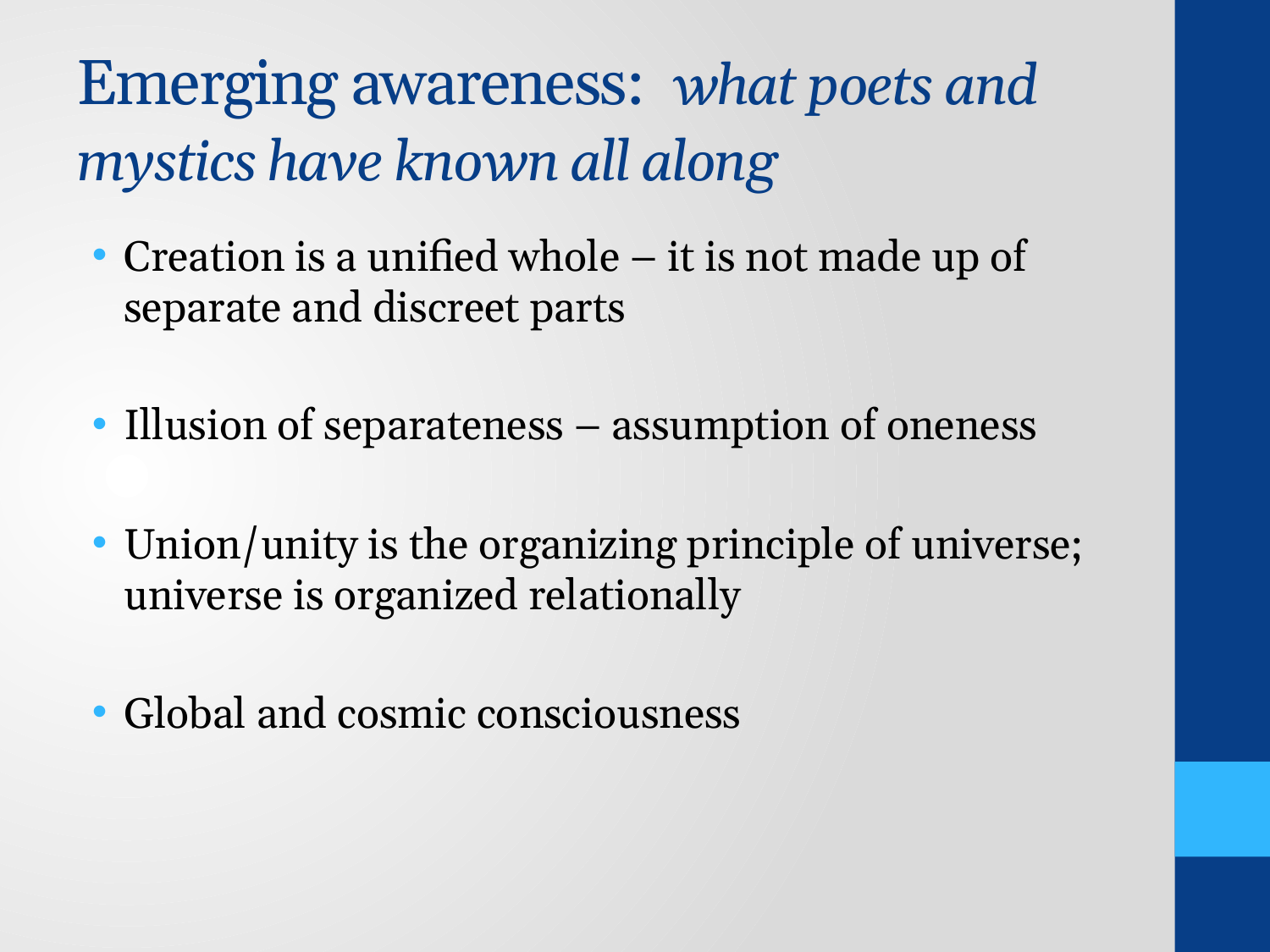

# Emerging awareness:  what poets and mystics have known all along
Creation is a unified whole – it is not made up of separate and discreet parts

Illusion of separateness – assumption of oneness

Union/unity is the organizing principle of universe; universe is organized relationally

Global and cosmic consciousness